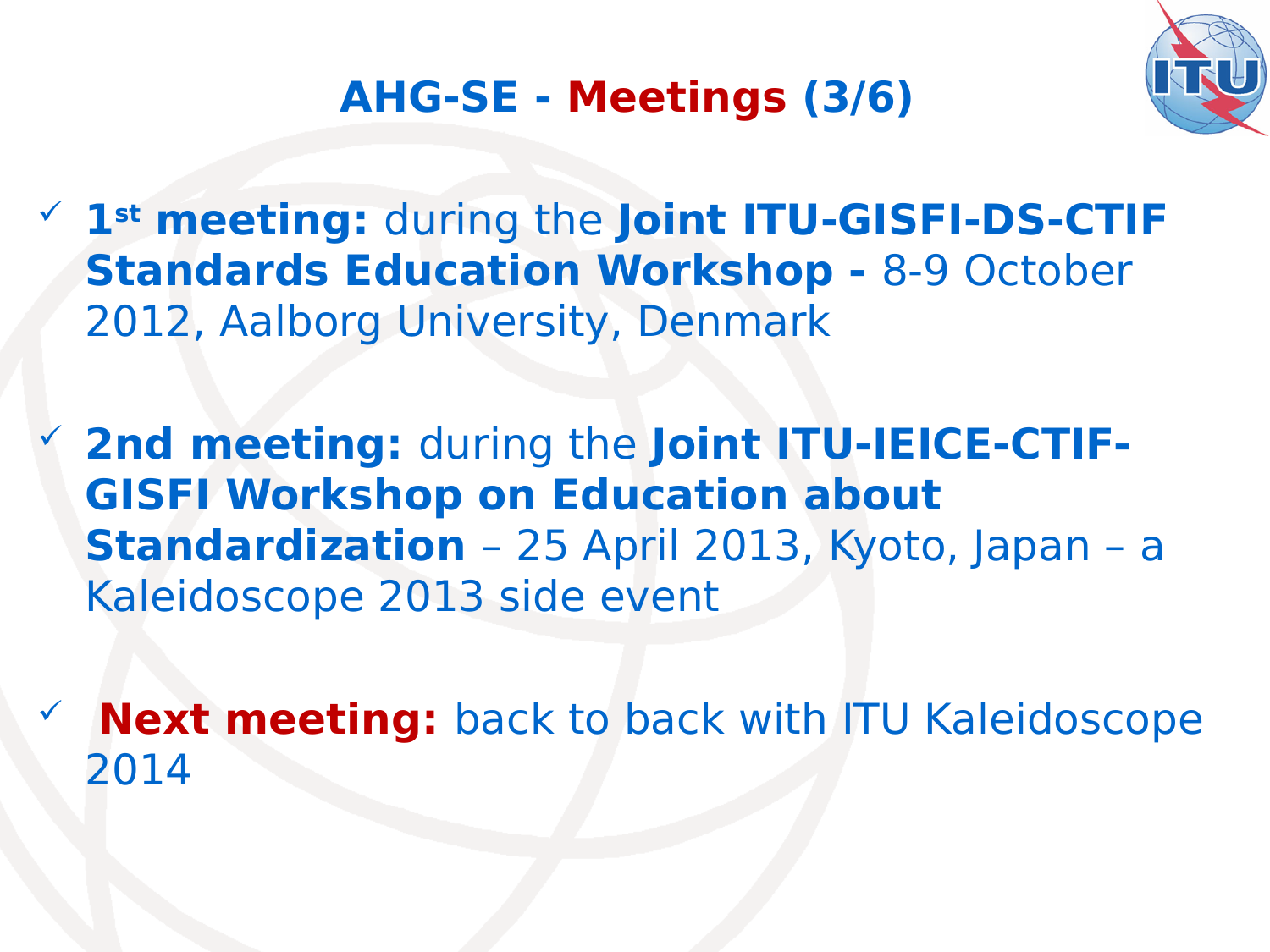

# AHG-SE - Meetings (3/6)
1st meeting: during the Joint ITU-GISFI-DS-CTIF Standards Education Workshop - 8-9 October 2012, Aalborg University, Denmark

2nd meeting: during the Joint ITU-IEICE-CTIF-GISFI Workshop on Education about Standardization – 25 April 2013, Kyoto, Japan – a Kaleidoscope 2013 side event

 Next meeting: back to back with ITU Kaleidoscope 2014